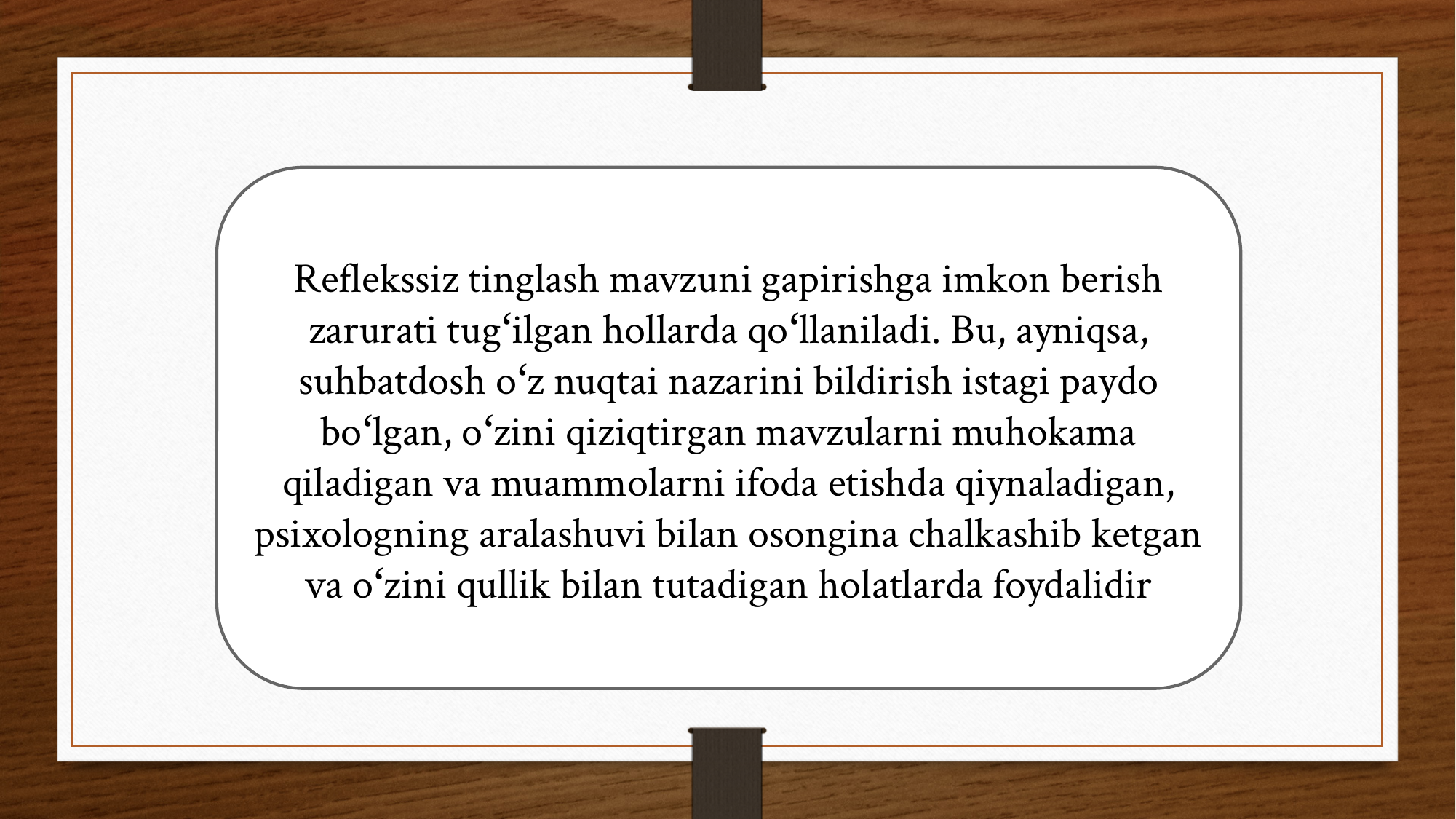

Reflekssiz tinglash mavzuni gapirishga imkon berish zarurati tugʻilgan hollarda qoʻllaniladi. Bu, ayniqsa, suhbatdosh oʻz nuqtai nazarini bildirish istagi paydo boʻlgan, oʻzini qiziqtirgan mavzularni muhokama qiladigan va muammolarni ifoda etishda qiynaladigan, psixologning aralashuvi bilan osongina chalkashib ketgan va oʻzini qullik bilan tutadigan holatlarda foydalidir